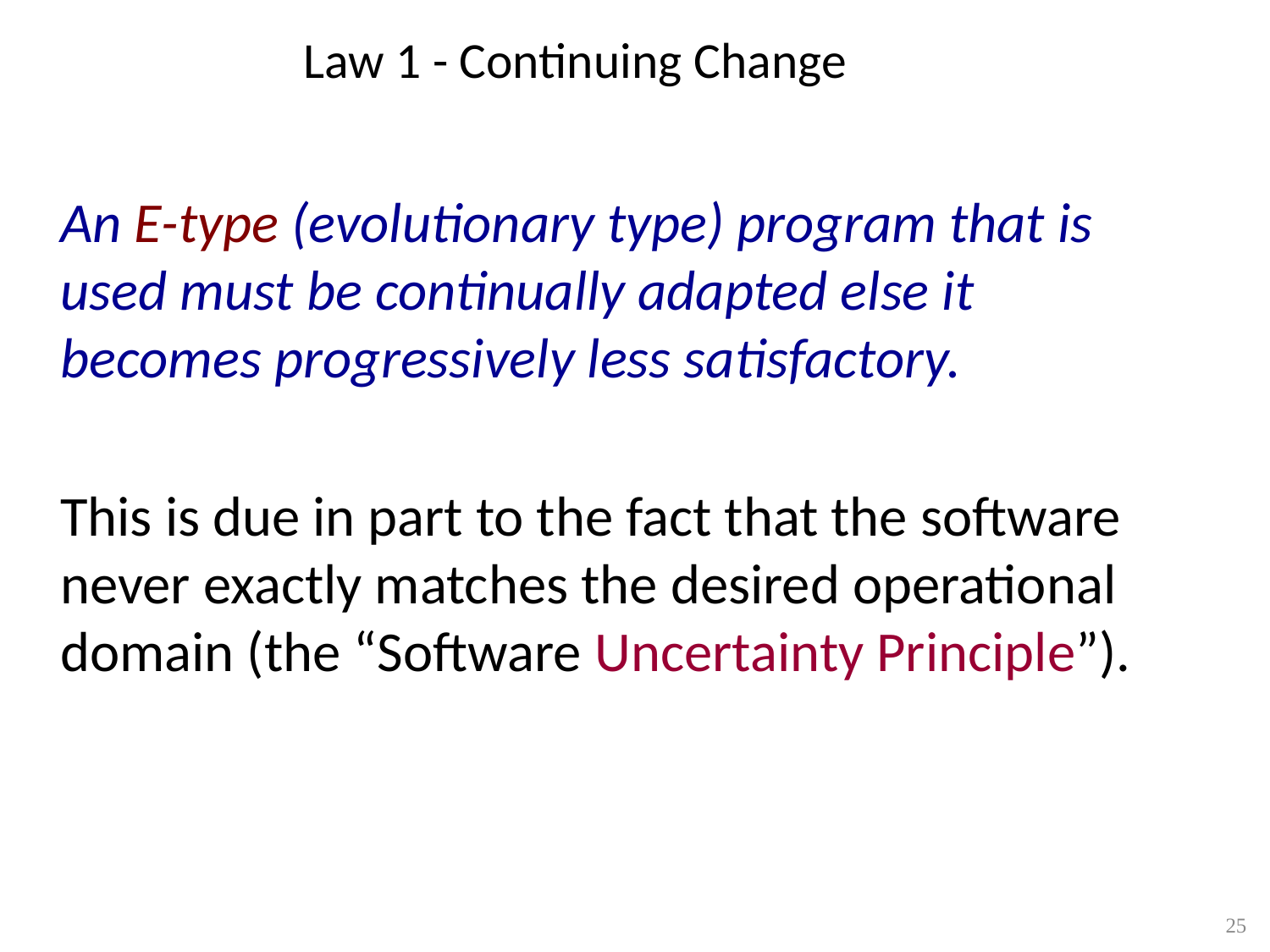

Law 1 - Continuing Change
	An E-type (evolutionary type) program that is used must be continually adapted else it becomes progressively less satisfactory.

	This is due in part to the fact that the software never exactly matches the desired operational domain (the “Software Uncertainty Principle”).